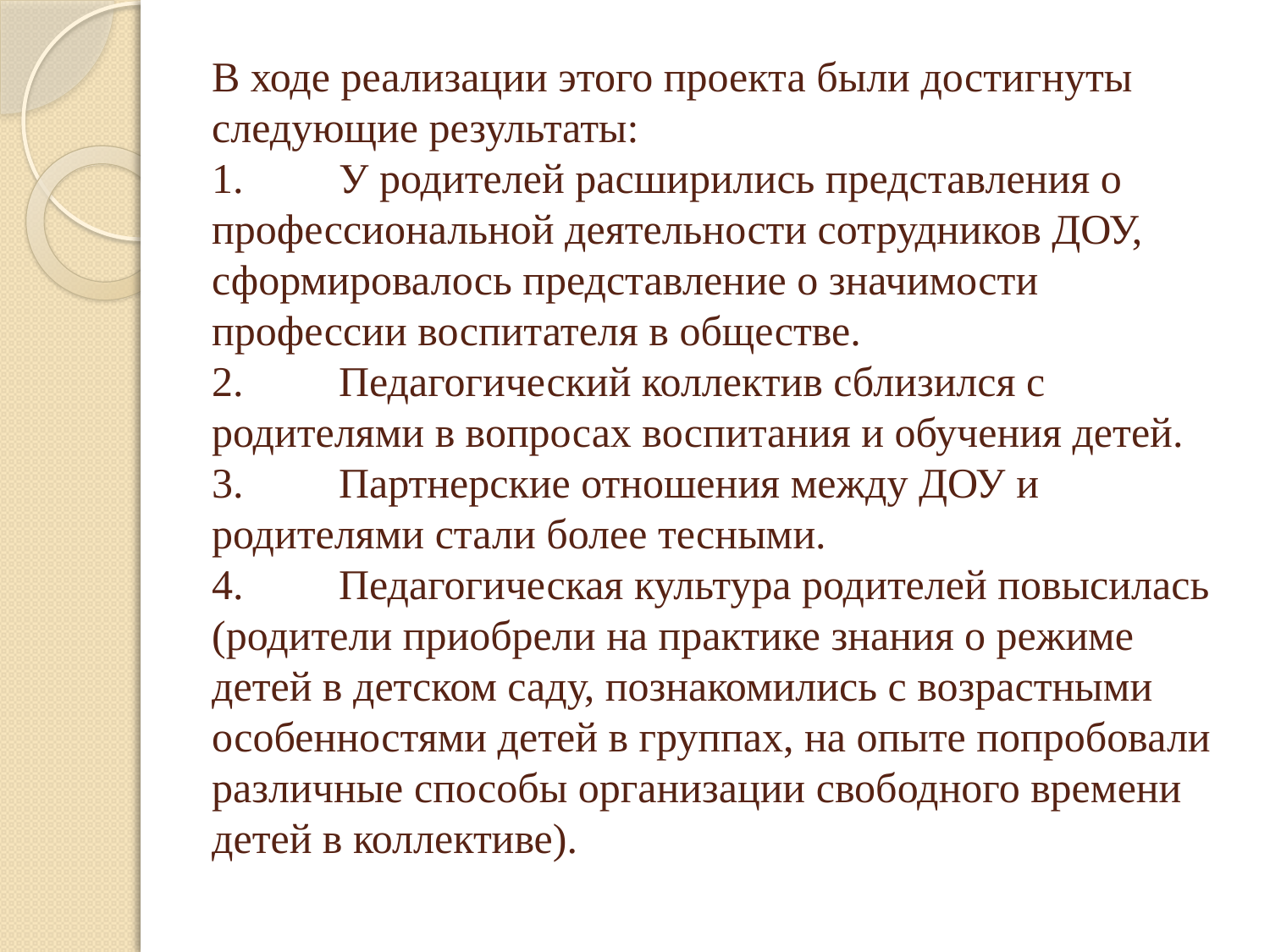

# В ходе реализации этого проекта были достигнуты следующие результаты: 1.	У родителей расширились представления о профессиональной деятельности сотрудников ДОУ, сформировалось представление о значимости профессии воспитателя в обществе. 2.	Педагогический коллектив сблизился с родителями в вопросах воспитания и обучения детей. 3.	Партнерские отношения между ДОУ и родителями стали более тесными. 4.	Педагогическая культура родителей повысилась (родители приобрели на практике знания о режиме детей в детском саду, познакомились с возрастными особенностями детей в группах, на опыте попробовали различные способы организации свободного времени детей в коллективе).